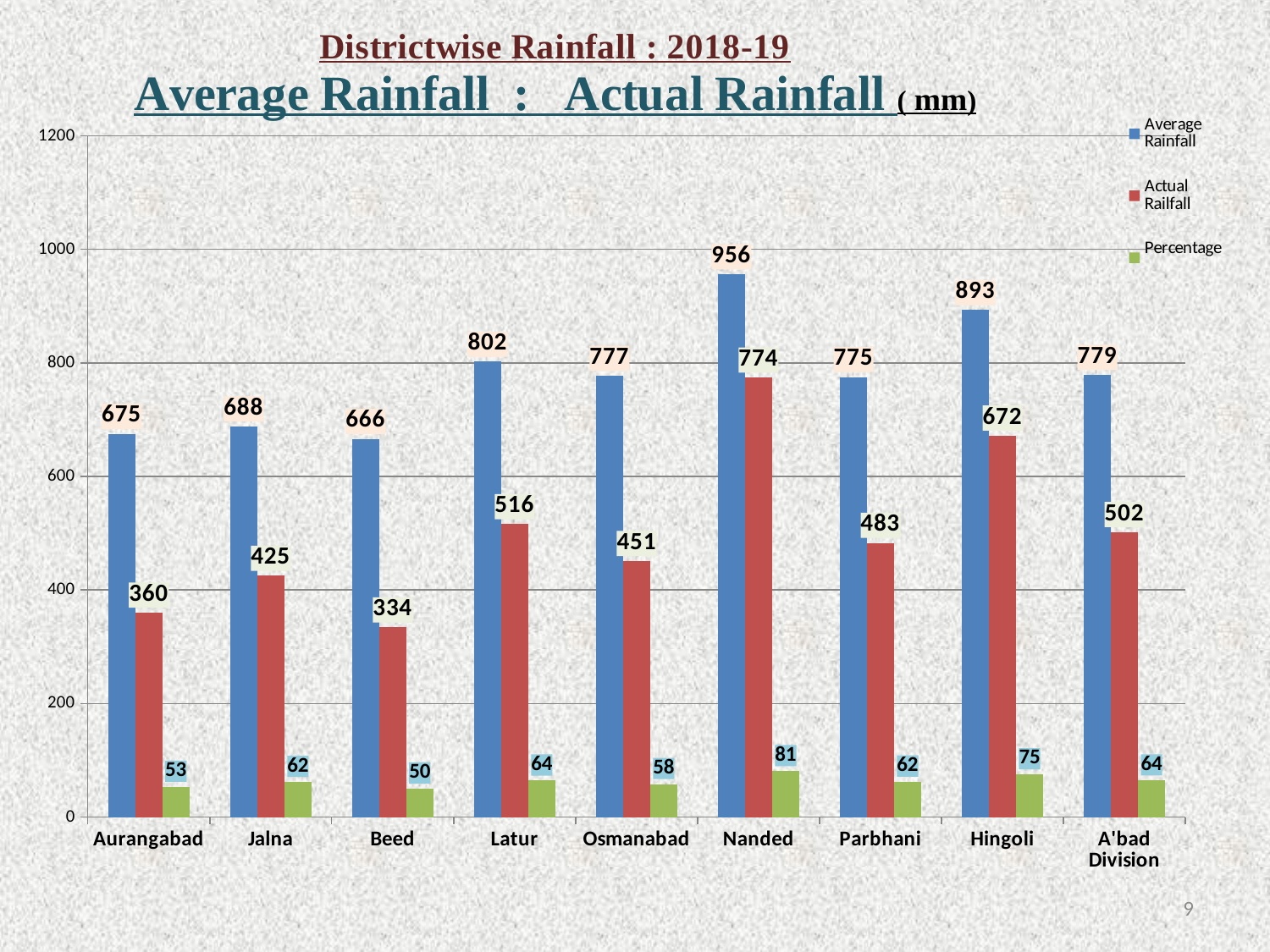

### Chart

| Category | Average Rainfall | Actual Railfall | Percentage |
|---|---|---|---|
| Aurangabad | 675.0 | 360.0 | 53.333333333333336 |
| Jalna | 688.0 | 425.0 | 61.77325581395351 |
| Beed | 666.0 | 334.0 | 50.15015015015016 |
| Latur | 802.0 | 516.0 | 64.33915211970046 |
| Osmanabad | 777.0 | 451.0 | 58.04375804375806 |
| Nanded | 956.0 | 774.0 | 80.96234309623428 |
| Parbhani | 775.0 | 483.0 | 62.32258064516129 |
| Hingoli | 893.0 | 672.0 | 75.25195968645016 |
| A'bad Division | 779.0 | 502.0 | 64.44159178433955 |
9